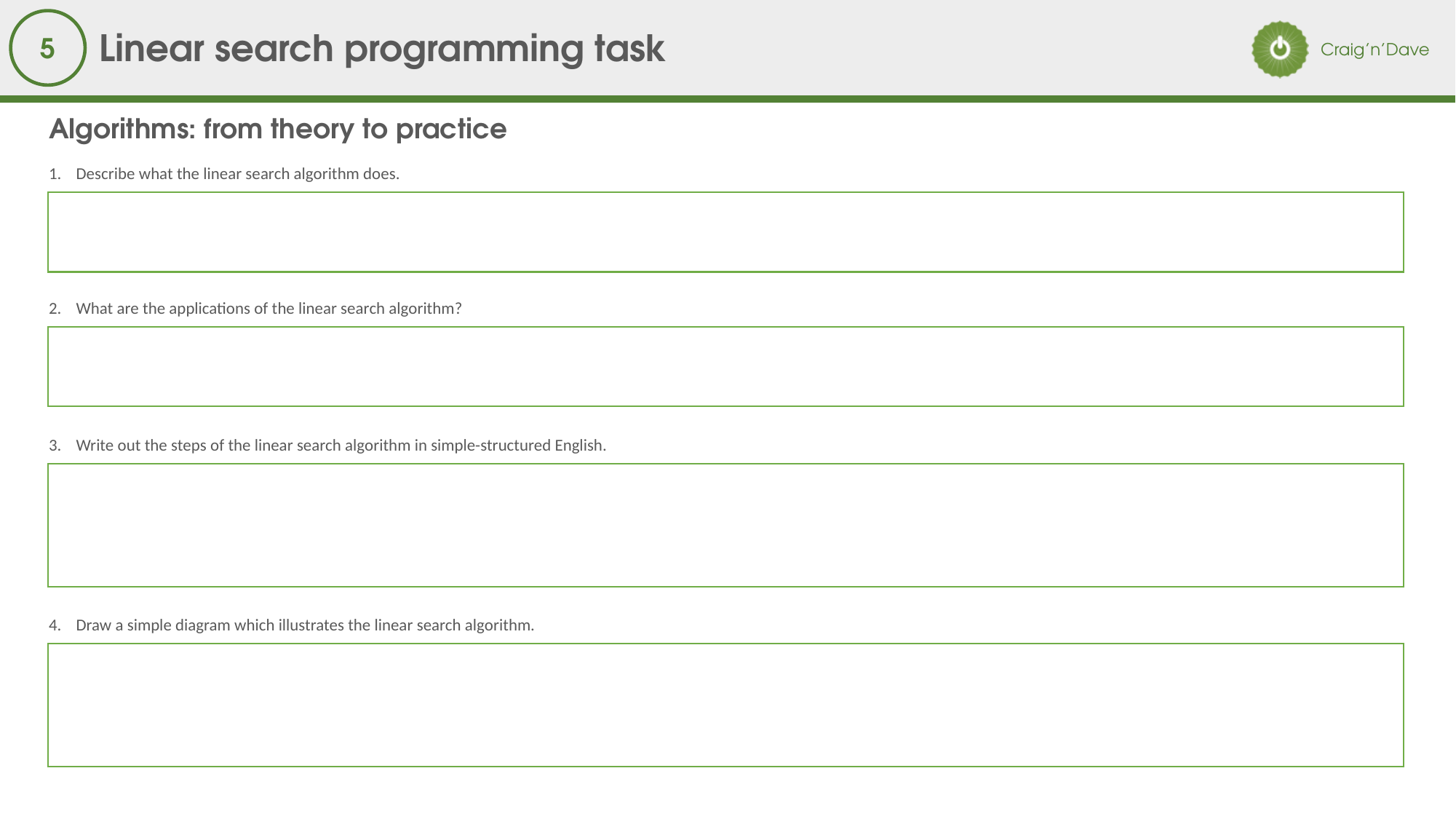

Linear search programming task
5
Algorithms: from theory to practice
Describe what the linear search algorithm does.

What are the applications of the linear search algorithm?

Write out the steps of the linear search algorithm in simple-structured English.

Draw a simple diagram which illustrates the linear search algorithm.